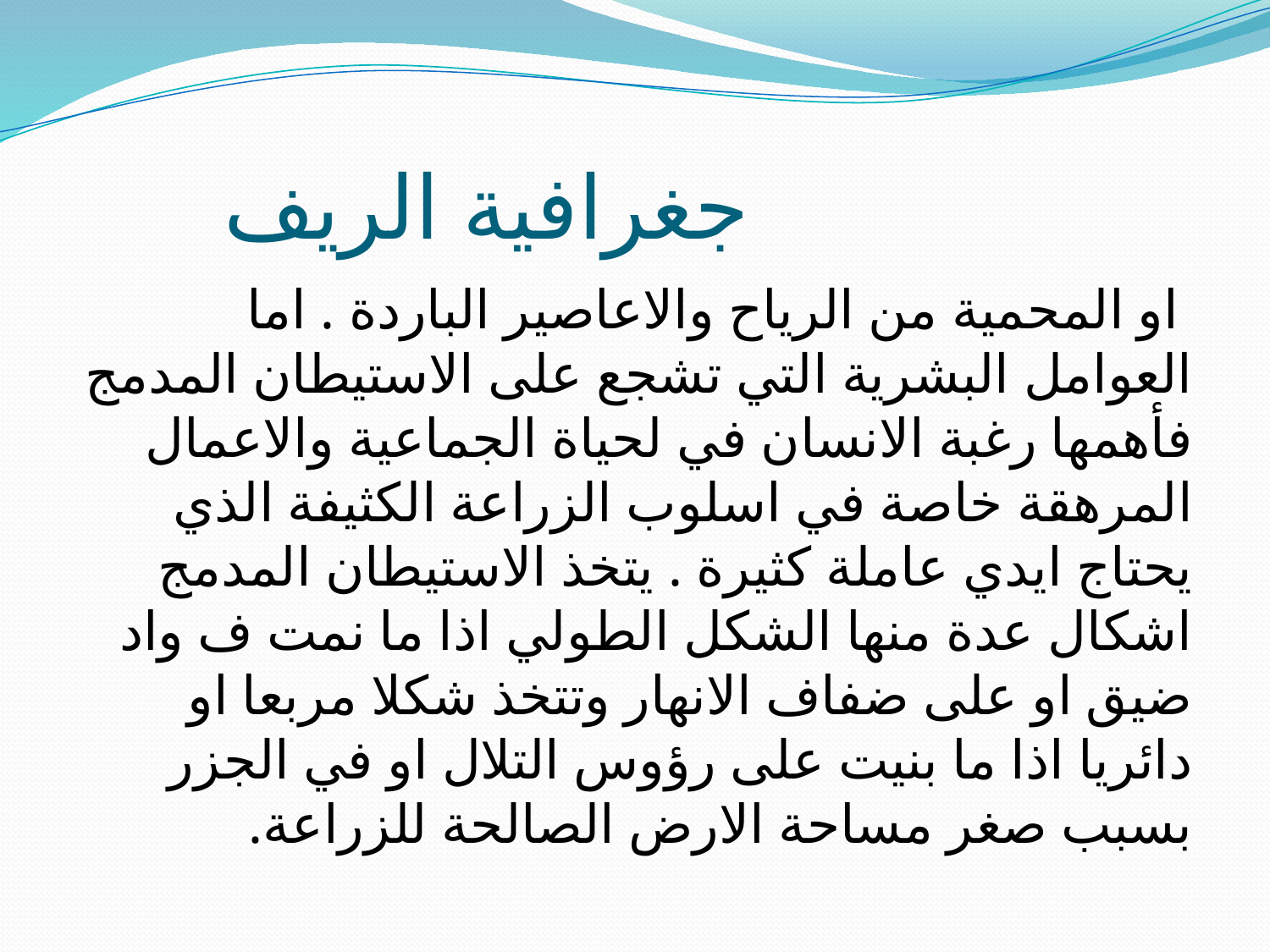

# جغرافية الريف
 او المحمية من الرياح والاعاصير الباردة . اما العوامل البشرية التي تشجع على الاستيطان المدمج فأهمها رغبة الانسان في لحياة الجماعية والاعمال المرهقة خاصة في اسلوب الزراعة الكثيفة الذي يحتاج ايدي عاملة كثيرة . يتخذ الاستيطان المدمج اشكال عدة منها الشكل الطولي اذا ما نمت ف واد ضيق او على ضفاف الانهار وتتخذ شكلا مربعا او دائريا اذا ما بنيت على رؤوس التلال او في الجزر بسبب صغر مساحة الارض الصالحة للزراعة.